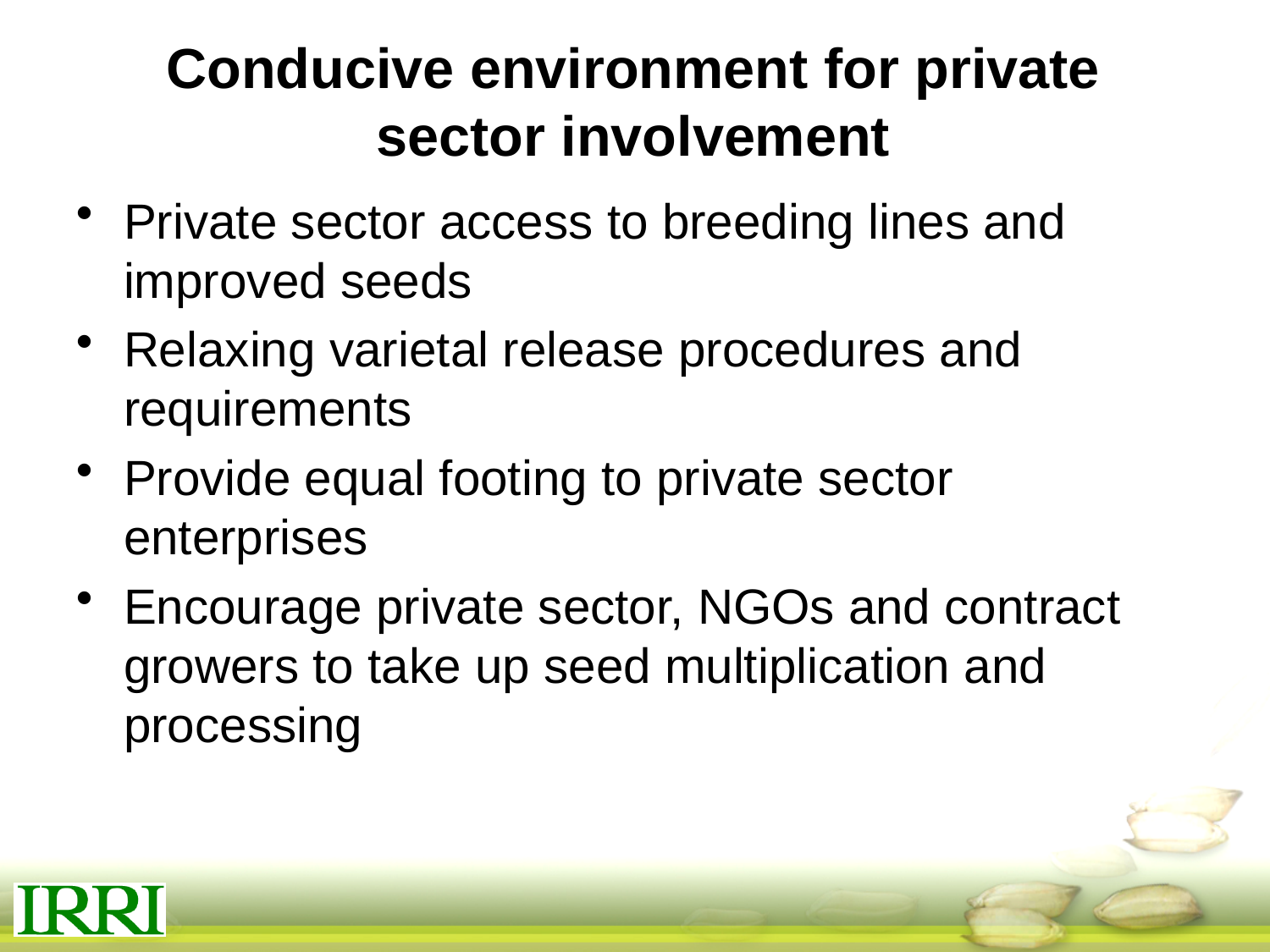

# Conducive environment for private sector involvement
Private sector access to breeding lines and improved seeds
Relaxing varietal release procedures and requirements
Provide equal footing to private sector enterprises
Encourage private sector, NGOs and contract growers to take up seed multiplication and processing